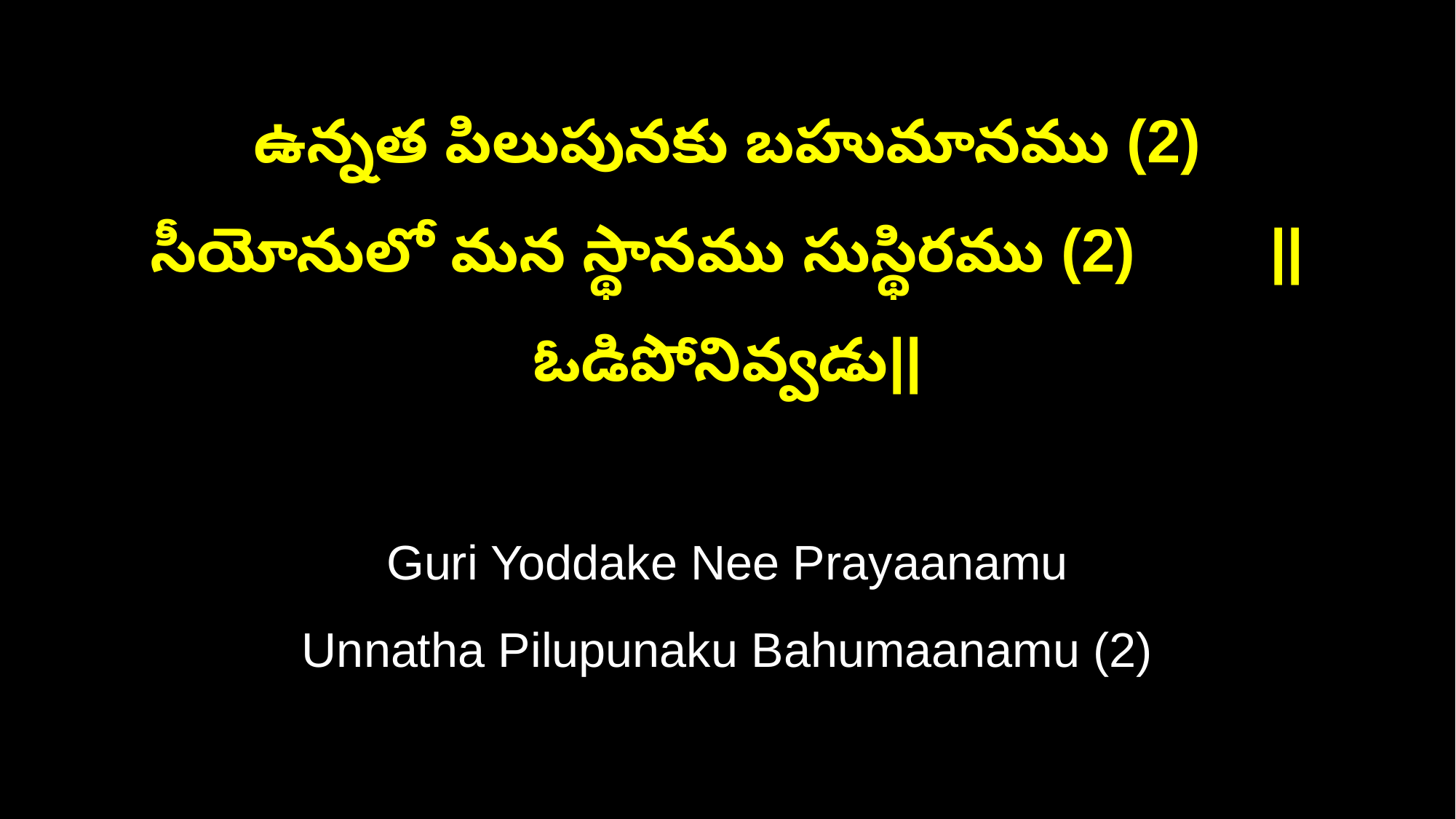

ఉన్నత పిలుపునకు బహుమానము (2)
సీయోనులో మన స్థానము సుస్థిరము (2)        ||ఓడిపోనివ్వడు||
Guri Yoddake Nee Prayaanamu
Unnatha Pilupunaku Bahumaanamu (2)